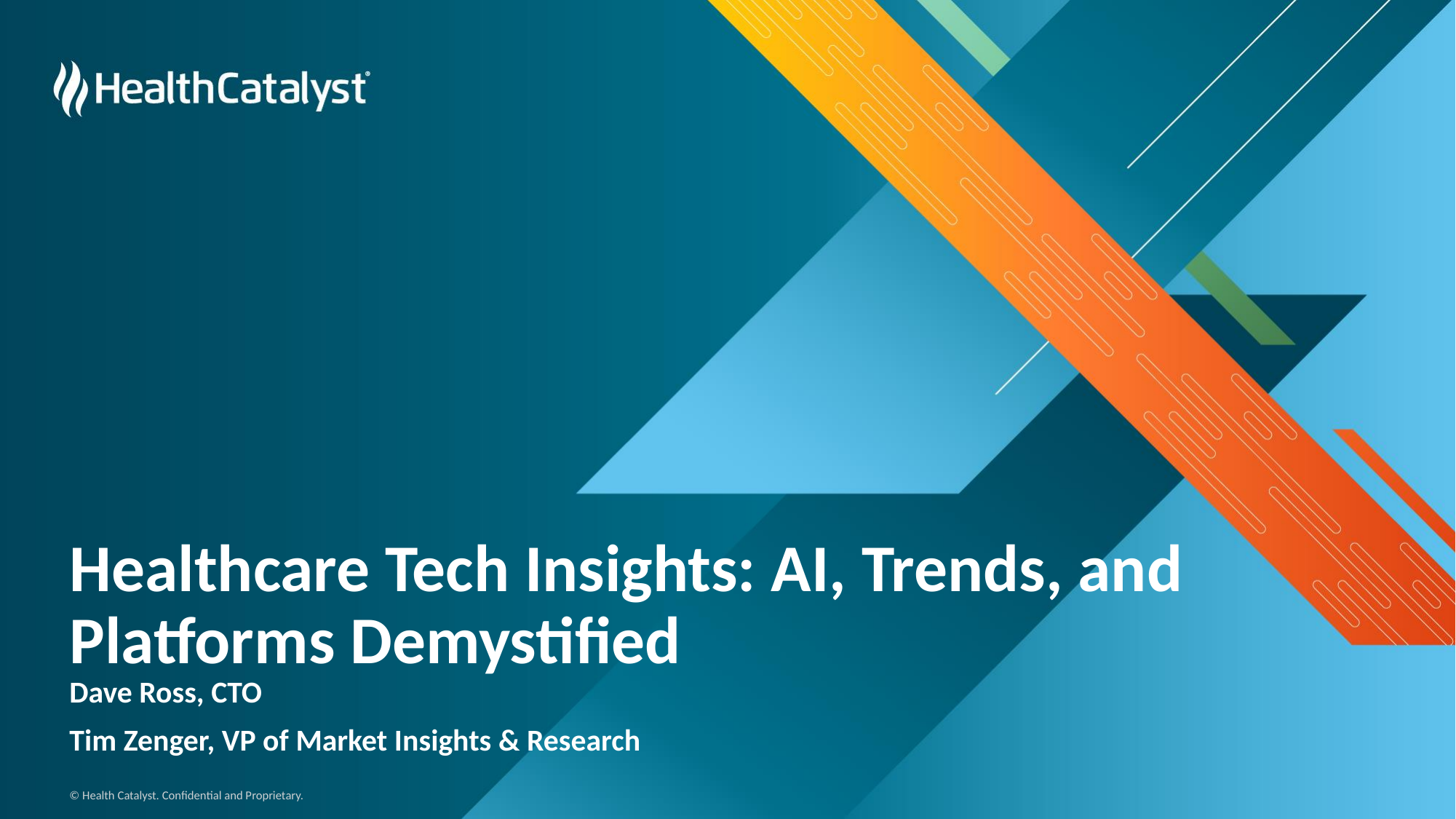

# Healthcare Tech Insights: AI, Trends, and Platforms Demystified
Dave Ross, CTO
Tim Zenger, VP of Market Insights & Research